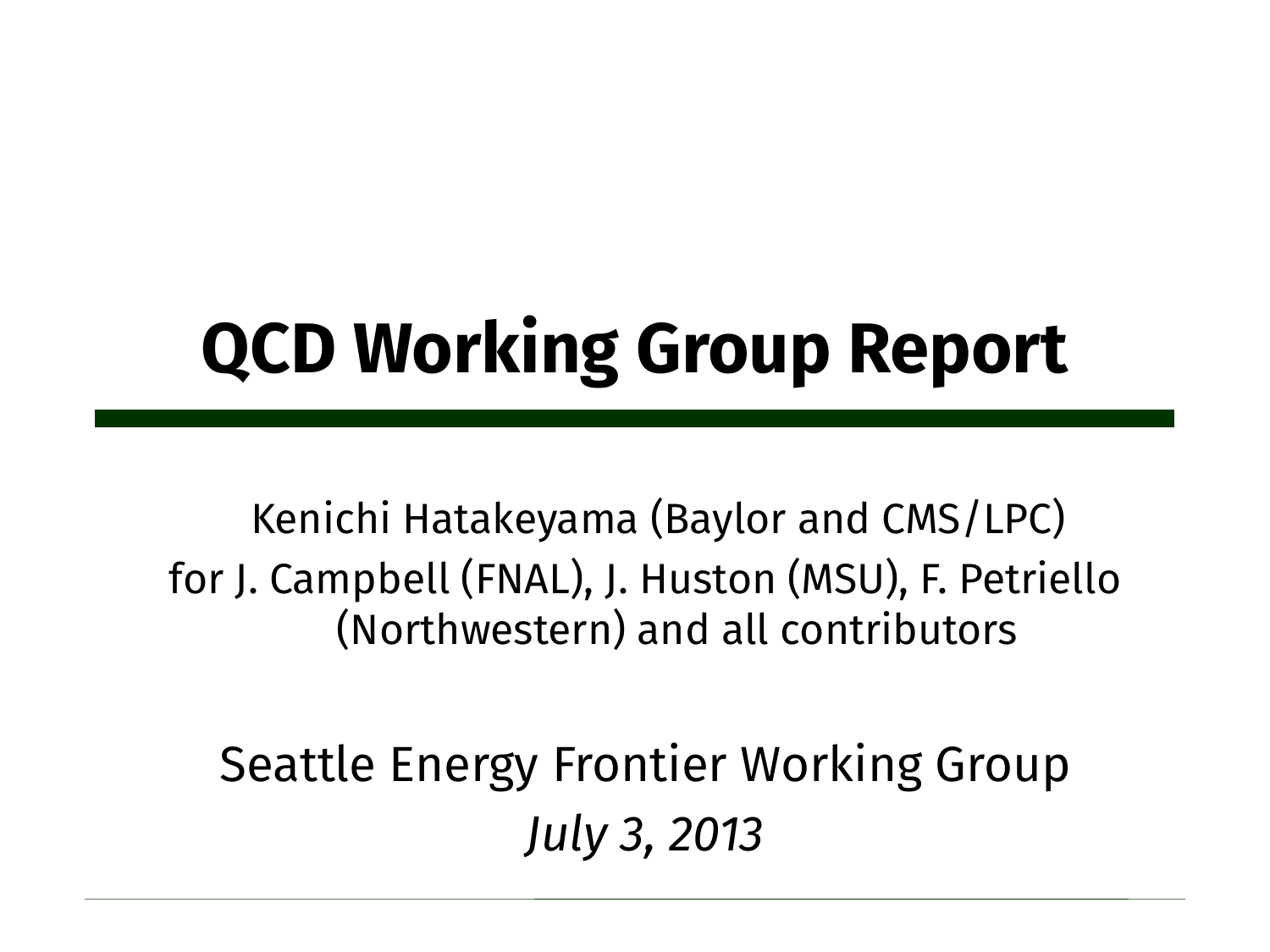

# QCD Working Group Report

  Kenichi Hatakeyama (Baylor and CMS/LPC)
for J. Campbell (FNAL), J. Huston (MSU), F. Petriello (Northwestern) and all contributors

Seattle Energy Frontier Working Group
July 3, 2013